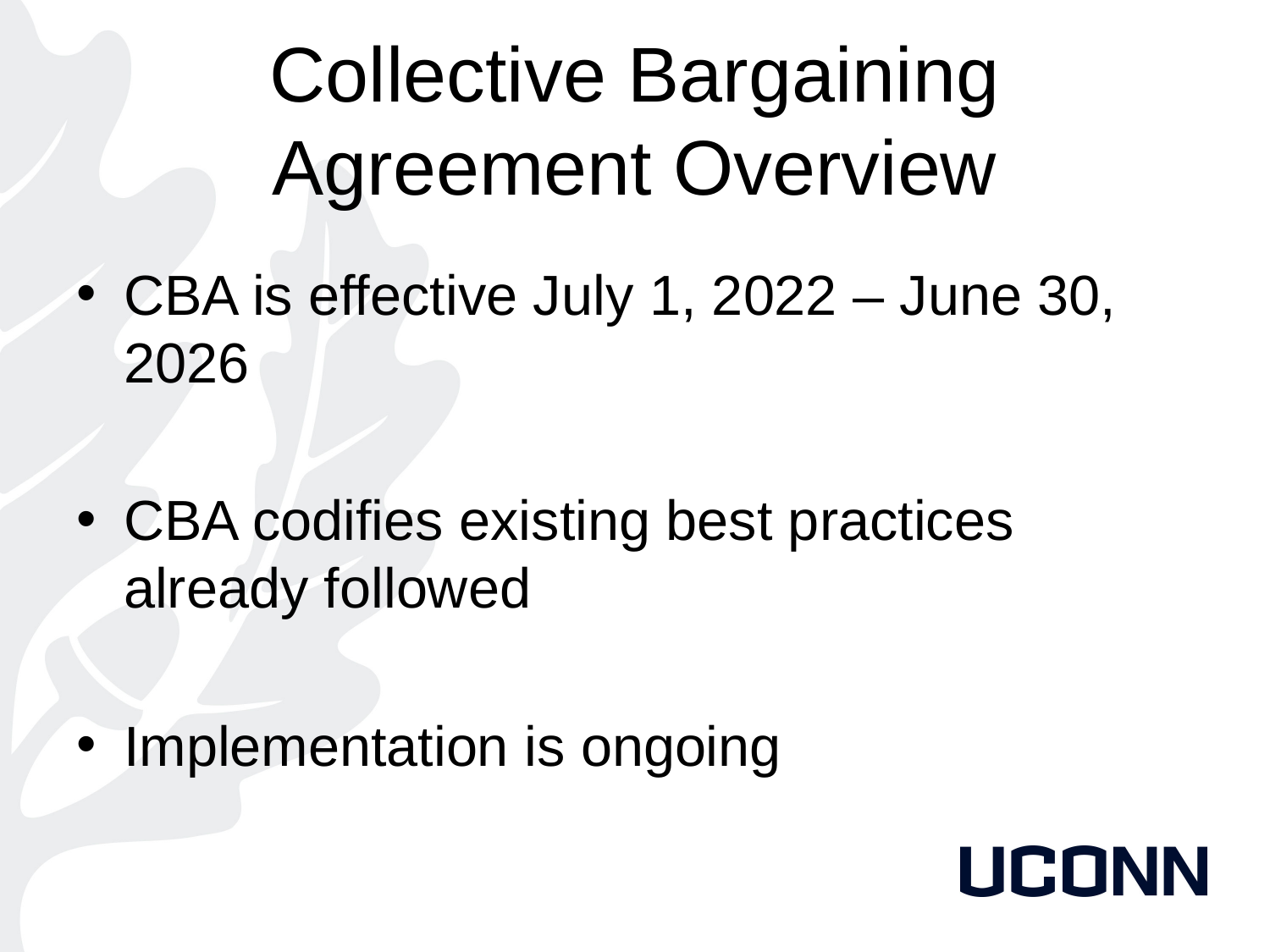

# Collective Bargaining Agreement Overview
CBA is effective July 1, 2022 – June 30, 2026

CBA codifies existing best practices already followed

Implementation is ongoing